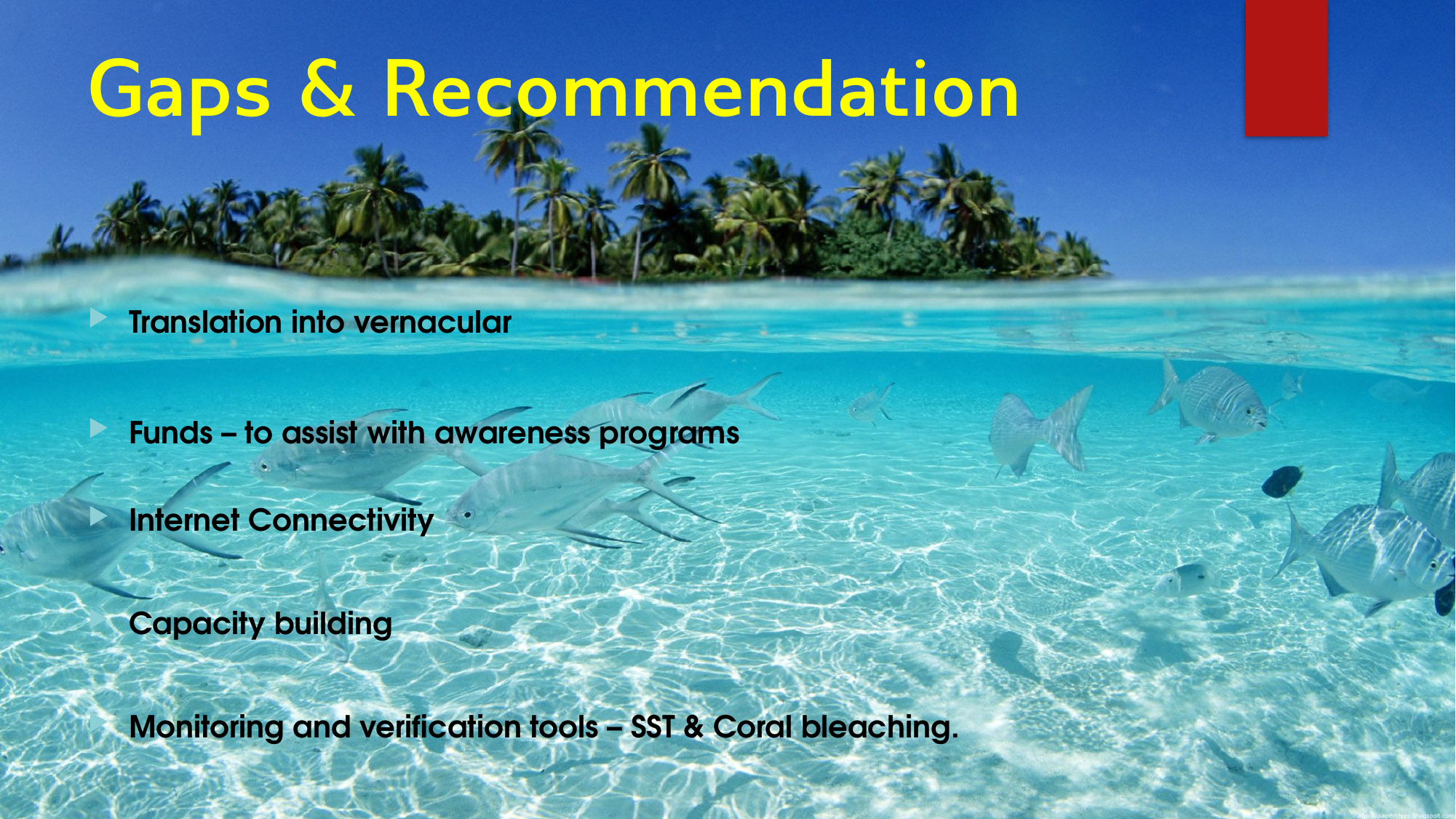

# Gaps & Recommendation
Translation into vernacular

Funds – to assist with awareness programs
Internet Connectivity

Capacity building

Monitoring and verification tools – SST & Coral bleaching.